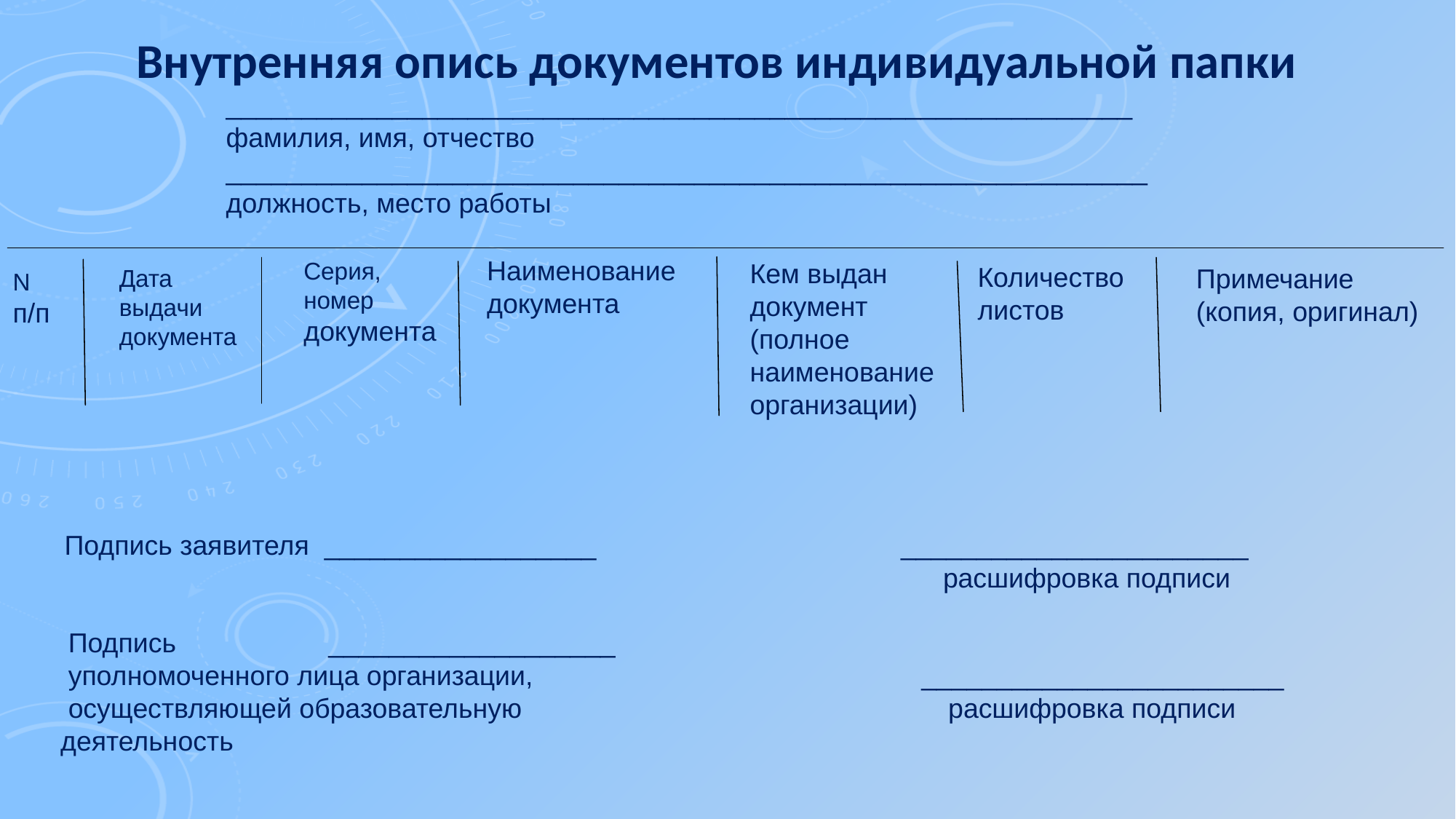

Внутренняя опись документов индивидуальной папки
            ____________________________________________________________
            фамилия, имя, отчество
            _____________________________________________________________
            должность, место работы

Наименование
документа

Серия,
номер
документа

Кем выдан
документ
(полное
наименование
организации)

Количество
листов

Примечание
(копия, оригинал)

Дата выдачи
документа

N
п/п

Подпись заявителя  __________________                                        _______________________
                                                                                                                   расшифровка подписи

 Подпись                    ___________________
 уполномоченного лица организации,                                                   ________________________
 осуществляющей образовательную                                                        расшифровка подписи
деятельность